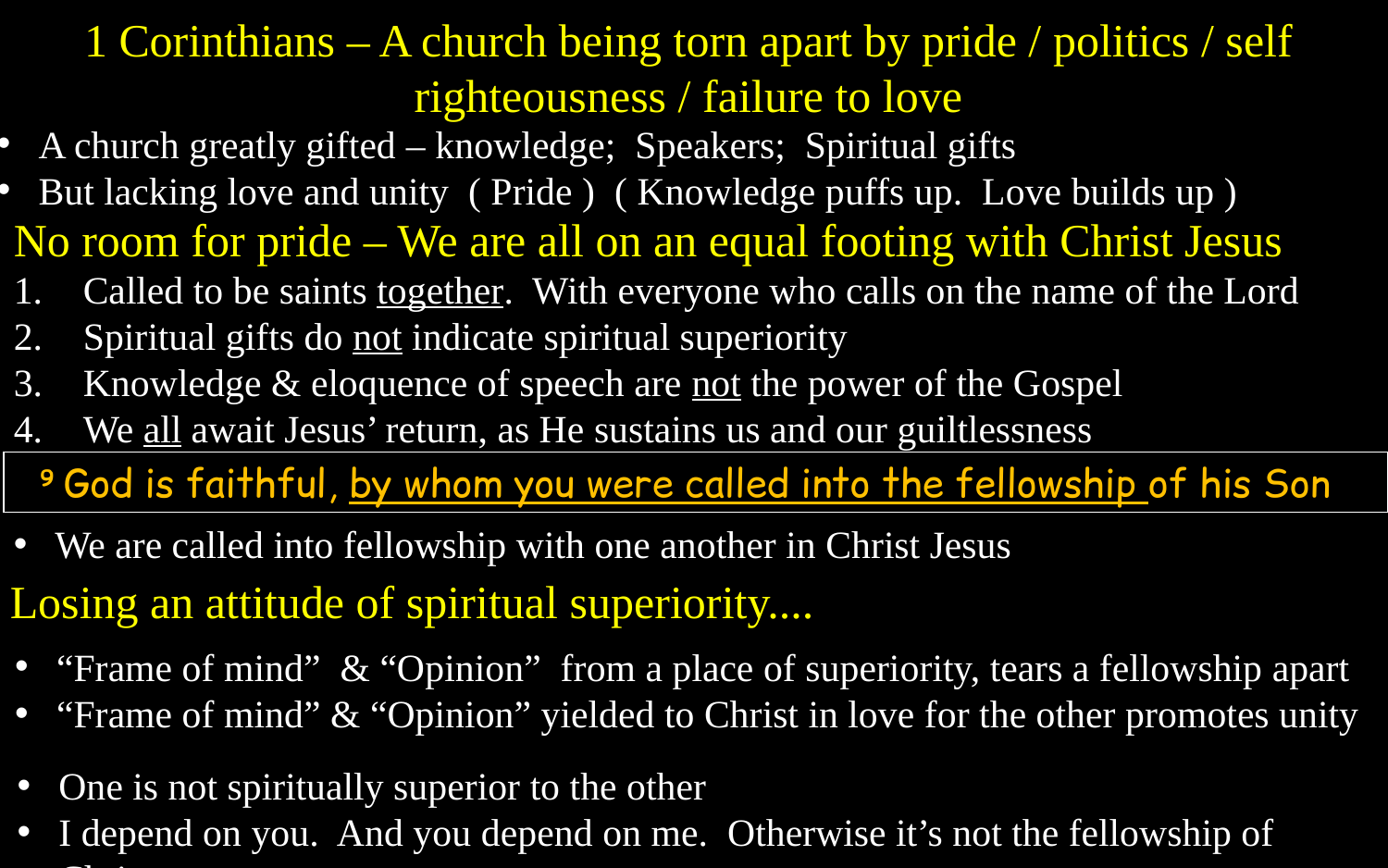

1 Corinthians – A church being torn apart by pride / politics / self righteousness / failure to love
A church greatly gifted – knowledge;  Speakers;  Spiritual gifts
But lacking love and unity  ( Pride )  ( Knowledge puffs up.  Love builds up )
No room for pride – We are all on an equal footing with Christ Jesus
Called to be saints together.  With everyone who calls on the name of the Lord
Spiritual gifts do not indicate spiritual superiority
Knowledge & eloquence of speech are not the power of the Gospel
We all await Jesus’ return, as He sustains us and our guiltlessness
9 God is faithful, by whom you were called into the fellowship of his Son
We are called into fellowship with one another in Christ Jesus
Losing an attitude of spiritual superiority....
“Frame of mind”  & “Opinion”  from a place of superiority, tears a fellowship apart
“Frame of mind” & “Opinion” yielded to Christ in love for the other promotes unity
One is not spiritually superior to the other
I depend on you.  And you depend on me.  Otherwise it’s not the fellowship of Christ